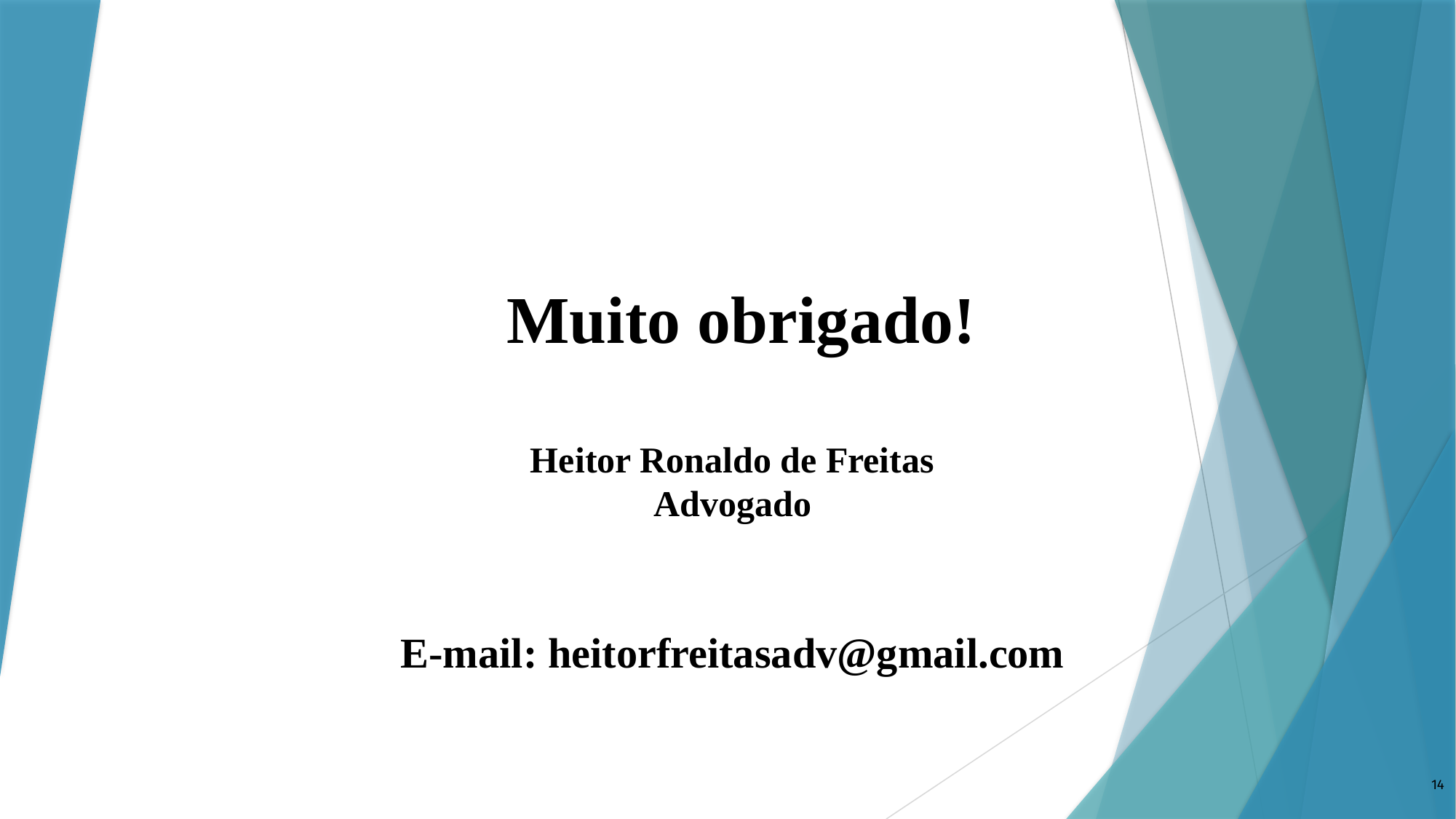

#
                         Muito obrigado!

Heitor Ronaldo de Freitas
Advogado

E-mail: heitorfreitasadv@gmail.com

14